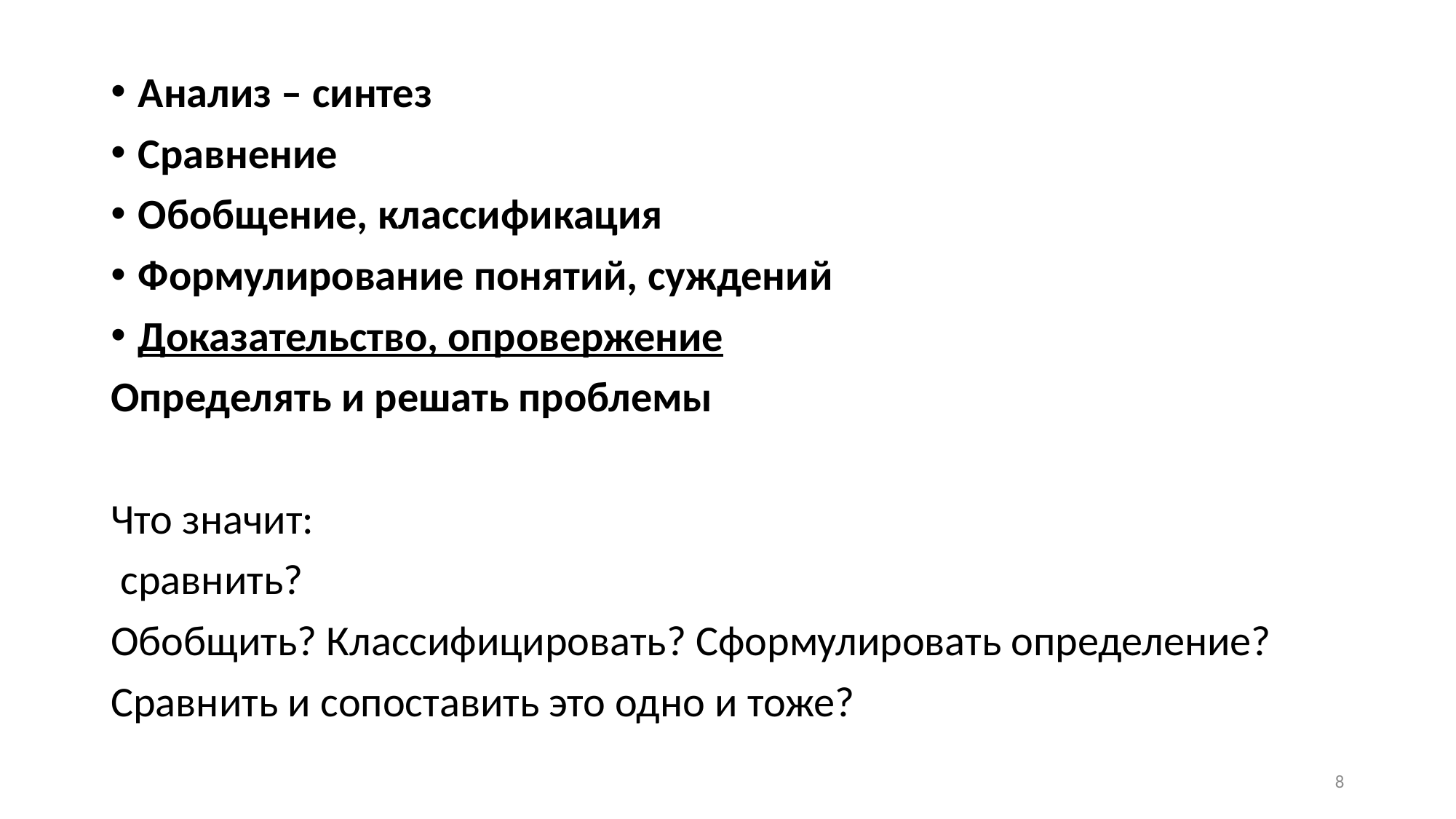

Анализ – синтез
Сравнение
Обобщение, классификация
Формулирование понятий, суждений
Доказательство, опровержение
Определять и решать проблемы

Что значит:
 сравнить?
Обобщить? Классифицировать? Сформулировать определение?
Сравнить и сопоставить это одно и тоже?
8